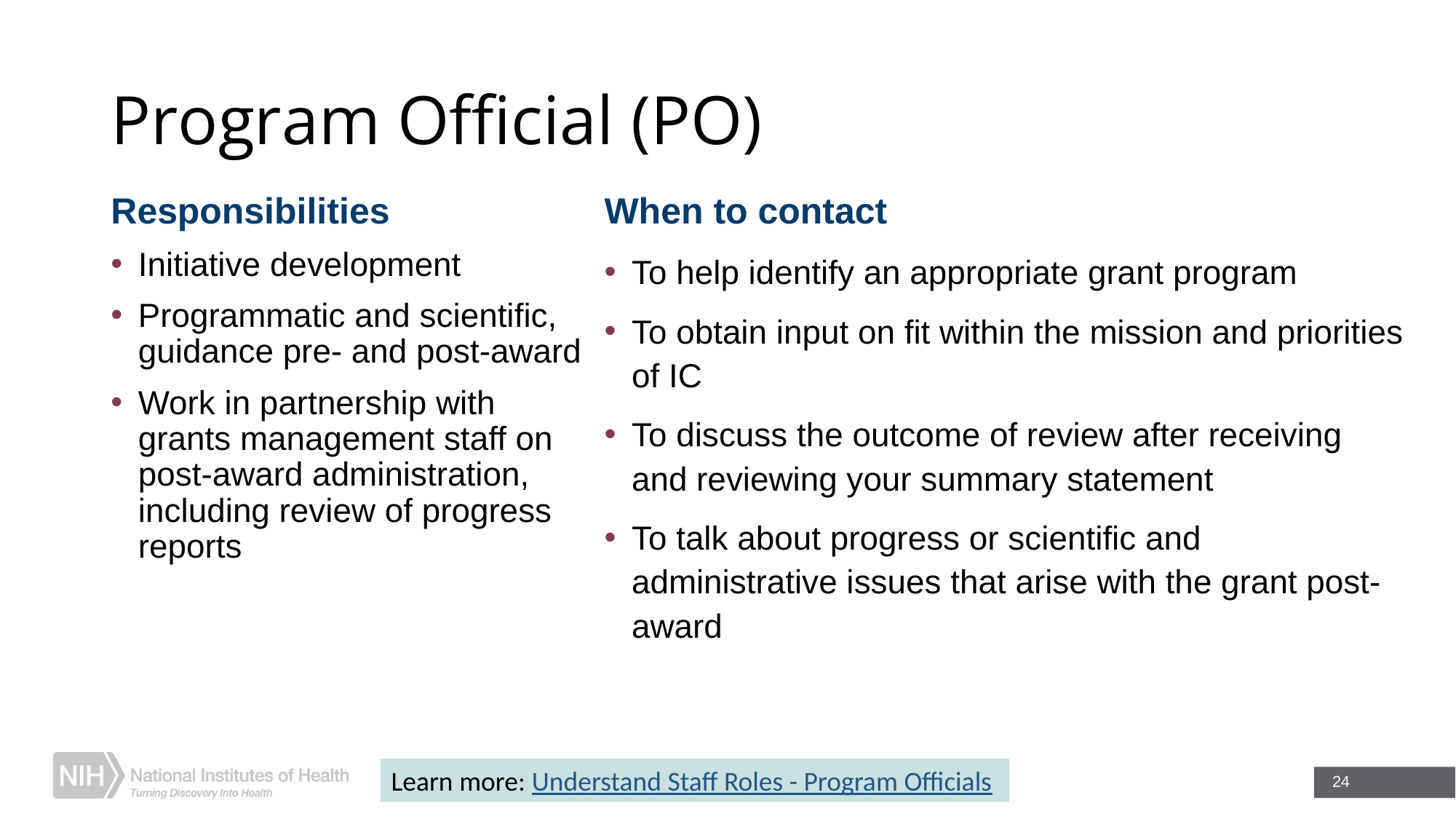

# Program Official (PO)
Responsibilities
Initiative development
Programmatic and scientific, guidance pre- and post-award
Work in partnership with grants management staff on post-award administration, including review of progress reports
When to contact
To help identify an appropriate grant program
To obtain input on fit within the mission and priorities of IC
To discuss the outcome of review after receiving and reviewing your summary statement
To talk about progress or scientific and administrative issues that arise with the grant post-award
Learn more: Understand Staff Roles - Program Officials
24